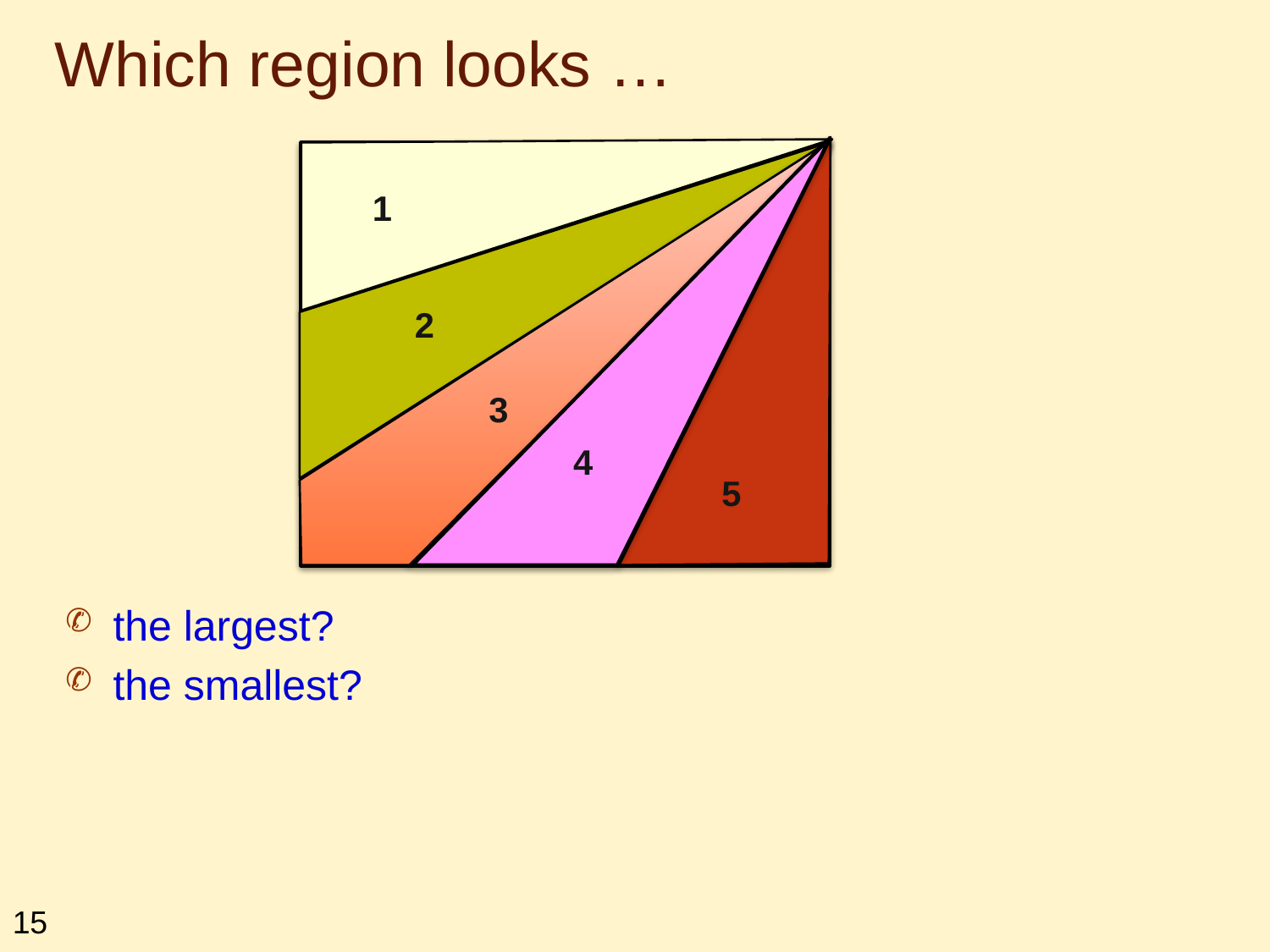

# Which region looks …

1
2
3
4
5
the largest?
the smallest?